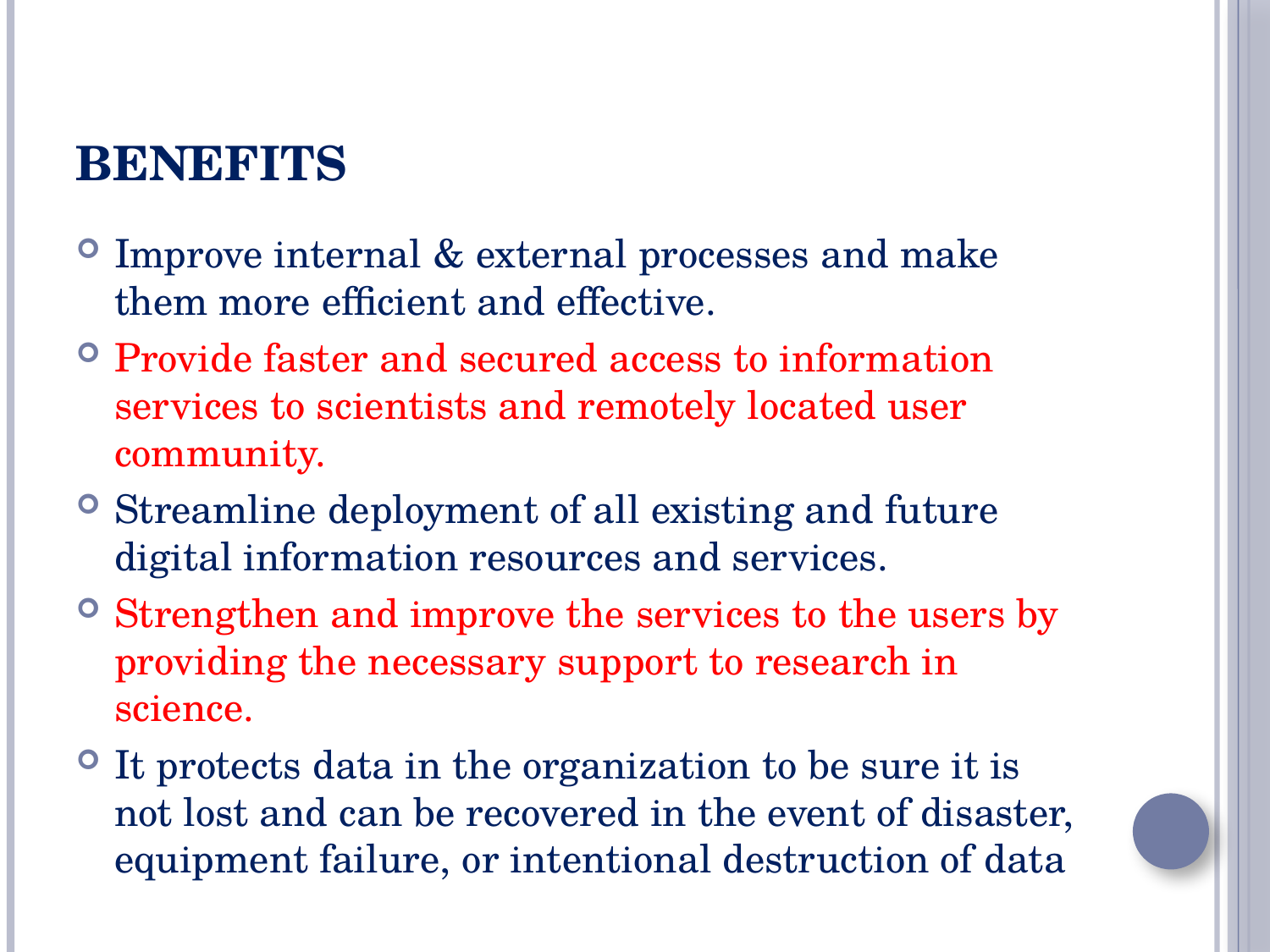

# Benefits
Improve internal & external processes and make them more efficient and effective.
Provide faster and secured access to information services to scientists and remotely located user community.
Streamline deployment of all existing and future digital information resources and services.
Strengthen and improve the services to the users by providing the necessary support to research in science.
It protects data in the organization to be sure it is not lost and can be recovered in the event of disaster, equipment failure, or intentional destruction of data